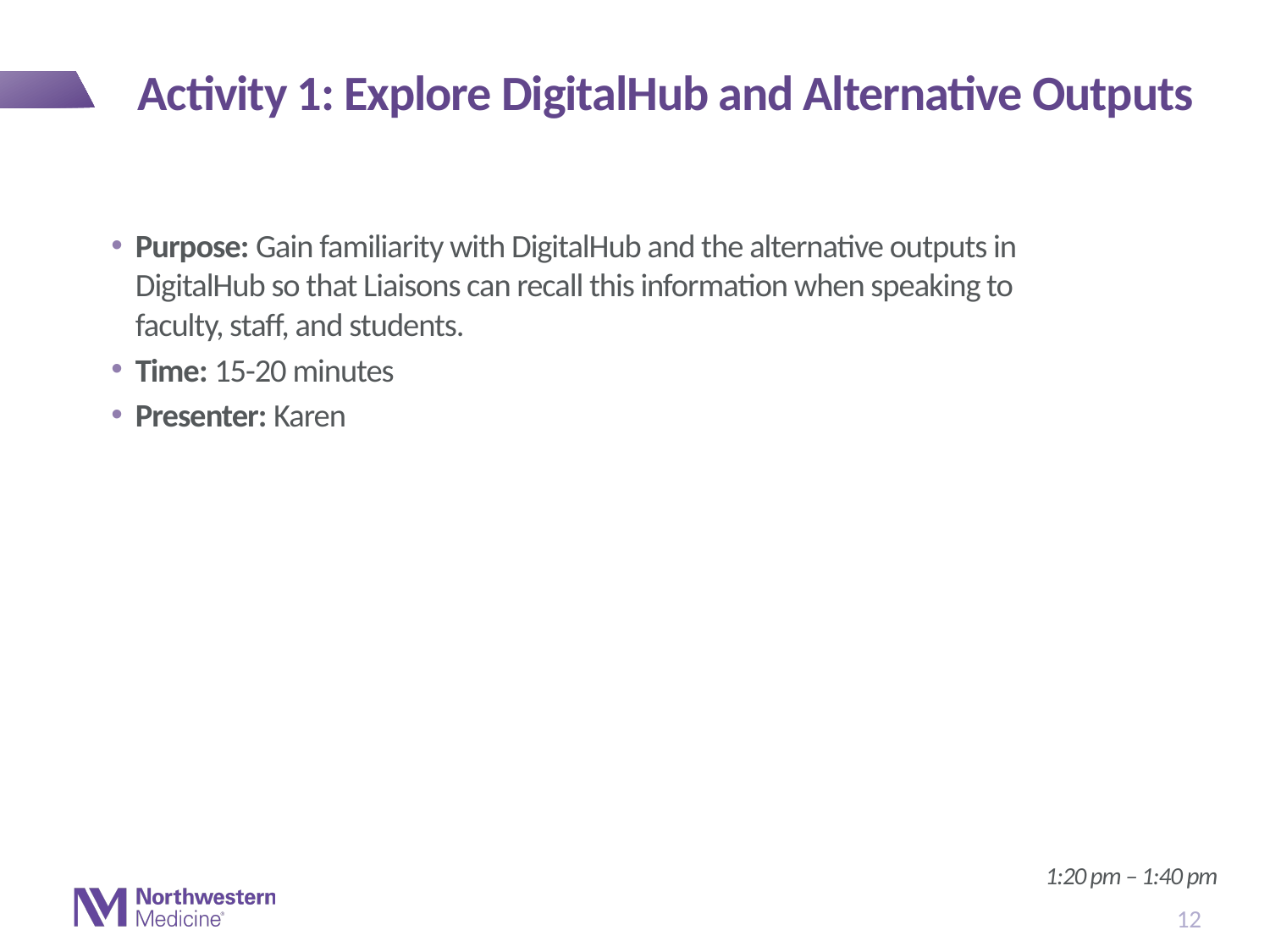

# Activity 1: Explore DigitalHub and Alternative Outputs
Purpose: Gain familiarity with DigitalHub and the alternative outputs in DigitalHub so that Liaisons can recall this information when speaking to faculty, staff, and students.
Time: 15-20 minutes
Presenter: Karen

1:20 pm – 1:40 pm
12